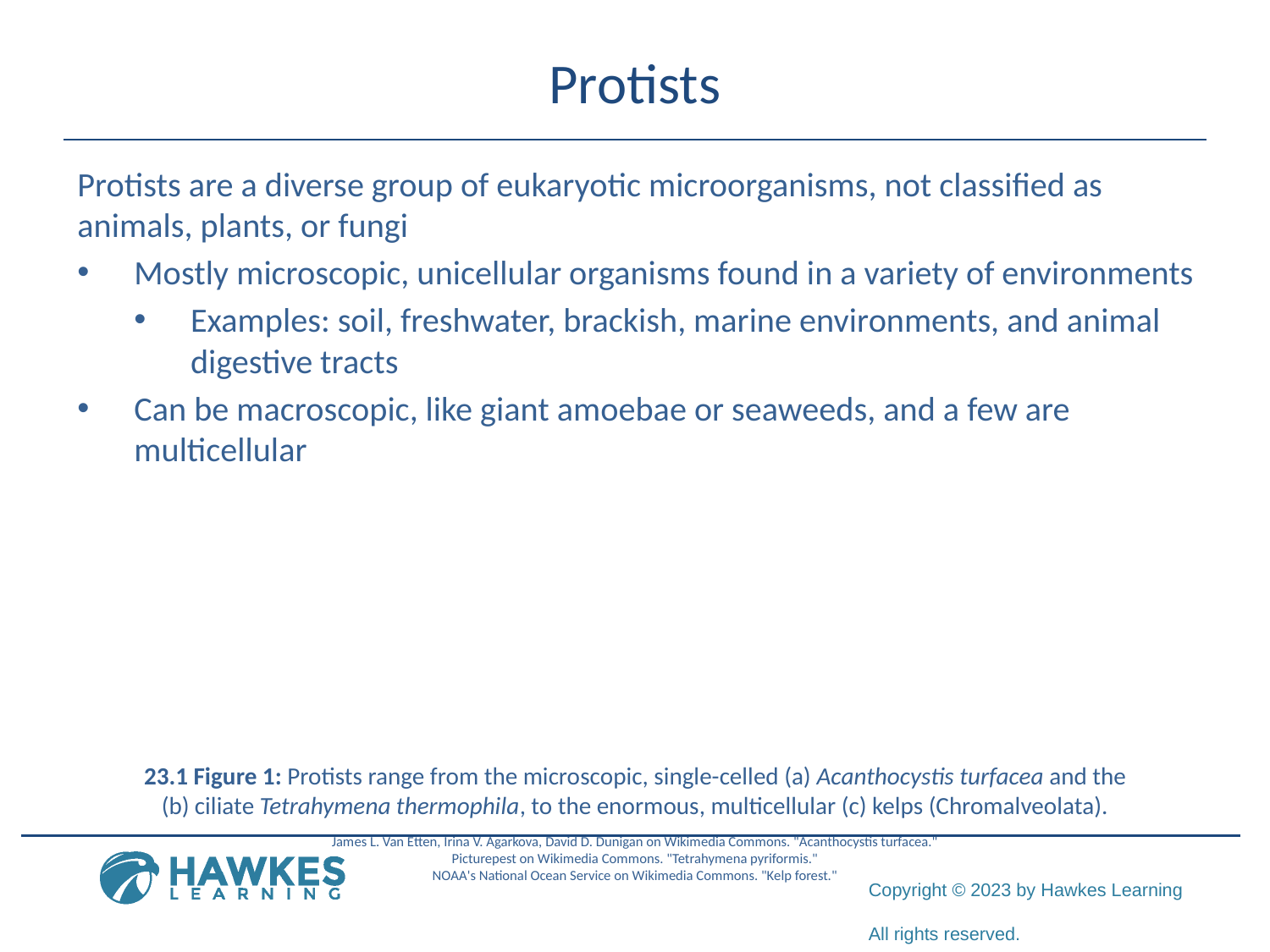

# Protists
Protists are a diverse group of eukaryotic microorganisms, not classified as animals, plants, or fungi
Mostly microscopic, unicellular organisms found in a variety of environments
Examples: soil, freshwater, brackish, marine environments, and animal digestive tracts
Can be macroscopic, like giant amoebae or seaweeds, and a few are multicellular

23.1 Figure 1: Protists range from the microscopic, single-celled (a) Acanthocystis turfacea and the (b) ciliate Tetrahymena thermophila, to the enormous, multicellular (c) kelps (Chromalveolata).
James L. Van Etten, Irina V. Agarkova, David D. Dunigan on Wikimedia Commons. "Acanthocystis turfacea."
Picturepest on Wikimedia Commons. "Tetrahymena pyriformis."
NOAA's National Ocean Service on Wikimedia Commons. "Kelp forest."